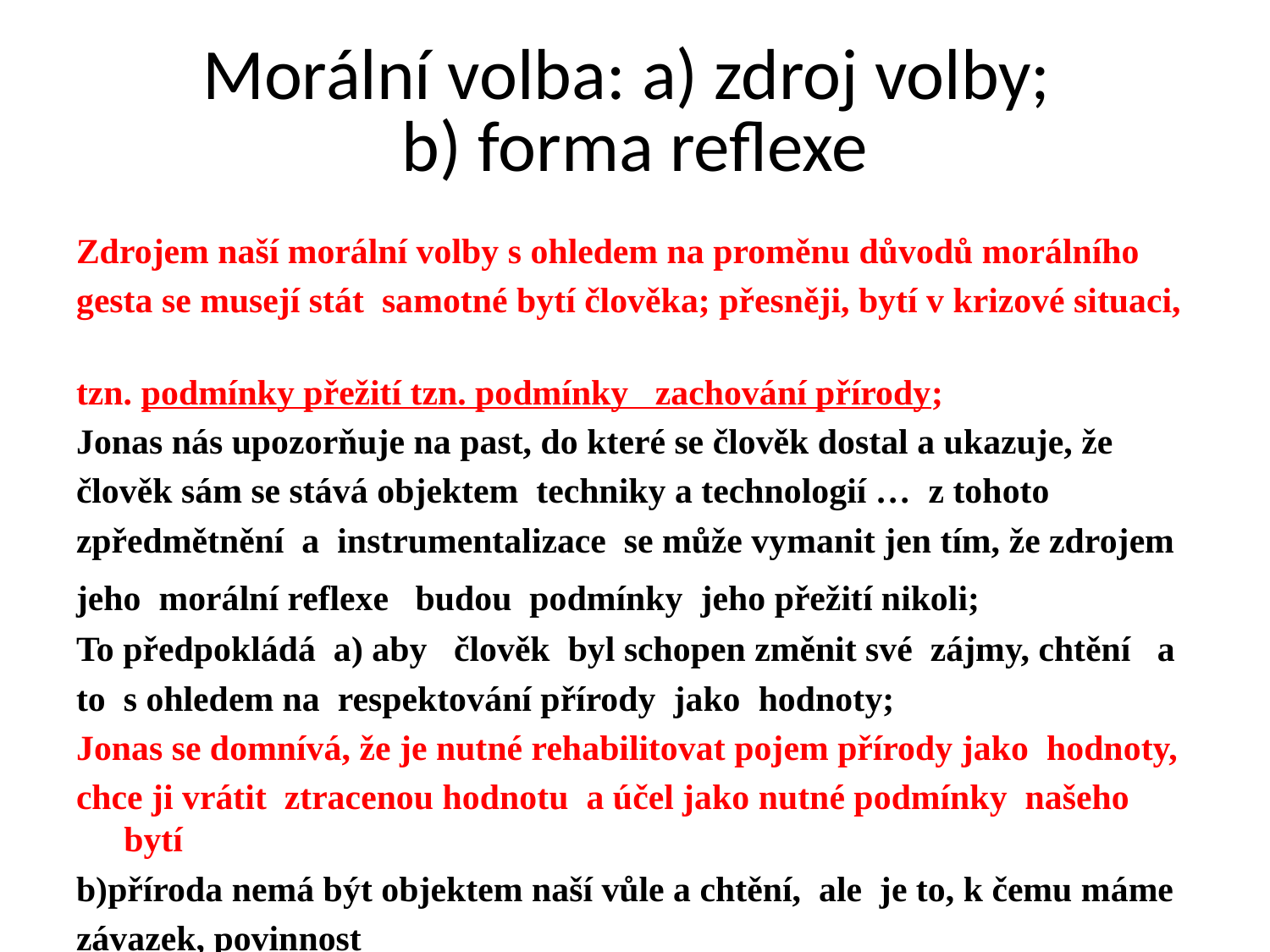

# Morální volba: a) zdroj volby; b) forma reflexe
Zdrojem naší morální volby s ohledem na proměnu důvodů morálního
gesta se musejí stát  samotné bytí člověka; přesněji, bytí v krizové situaci,
tzn. podmínky přežití tzn. podmínky   zachování přírody;
Jonas nás upozorňuje na past, do které se člověk dostal a ukazuje, že
člověk sám se stává objektem  techniky a technologií …  z tohoto
zpředmětnění  a  instrumentalizace  se může vymanit jen tím, že zdrojem
jeho  morální reflexe   budou  podmínky  jeho přežití nikoli;
To předpokládá  a) aby   člověk  byl schopen změnit své  zájmy, chtění   a
to  s ohledem na  respektování přírody  jako  hodnoty;
Jonas se domnívá, že je nutné rehabilitovat pojem přírody jako  hodnoty,
chce ji vrátit  ztracenou hodnotu  a účel jako nutné podmínky  našeho bytí
b)příroda nemá být objektem naší vůle a chtění,  ale  je to, k čemu máme
závazek, povinnost